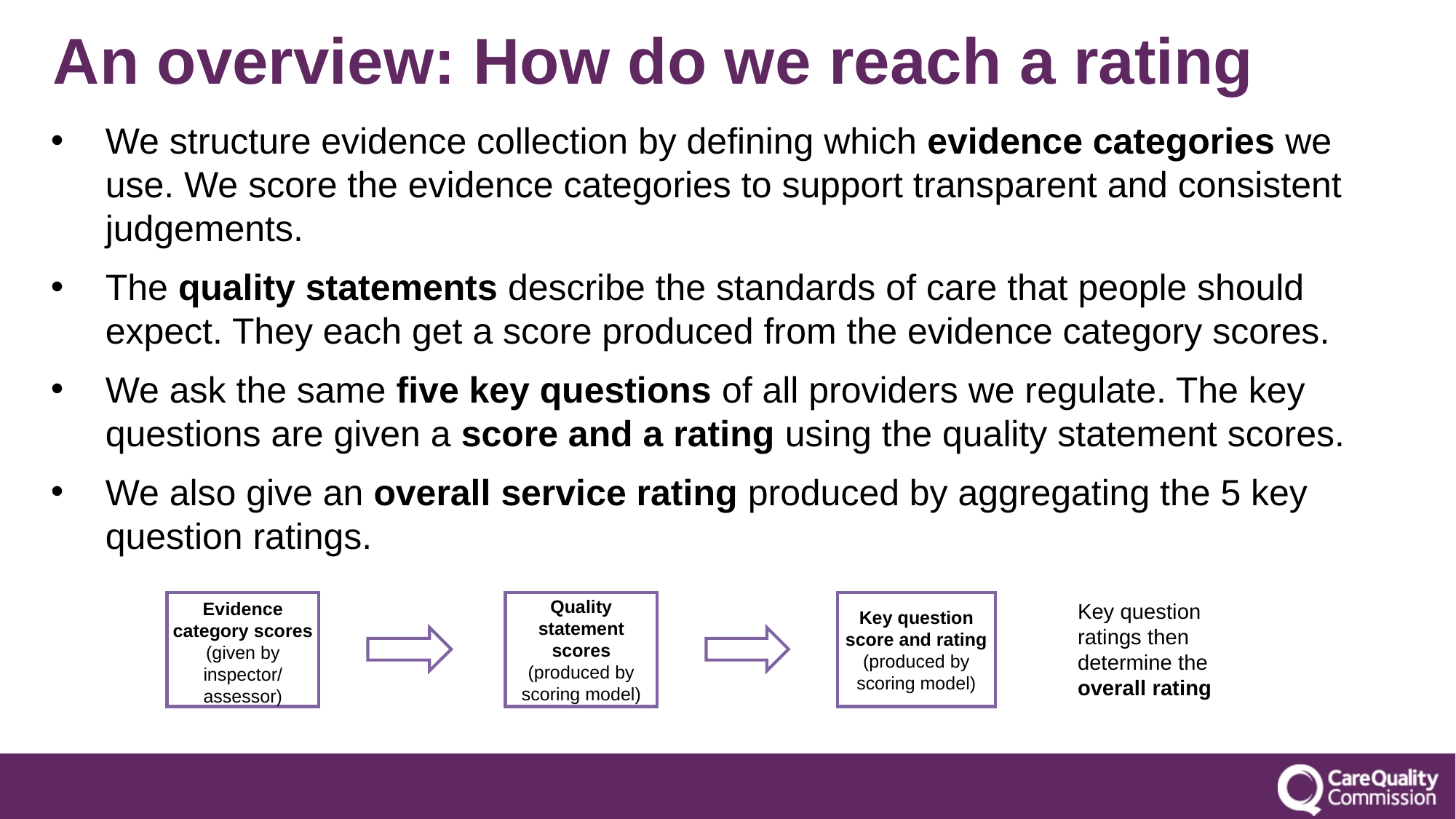

# An overview: How do we reach a rating
We structure evidence collection by defining which evidence categories we use. We score the evidence categories to support transparent and consistent judgements.
The quality statements describe the standards of care that people should expect. They each get a score produced from the evidence category scores.
We ask the same five key questions of all providers we regulate. The key questions are given a score and a rating using the quality statement scores.
We also give an overall service rating produced by aggregating the 5 key question ratings.
Evidence category scores
(given by inspector/ assessor)
Quality statement scores
(produced by scoring model)
Key question score and rating
(produced by scoring model)

Key question ratings then determine the overall rating